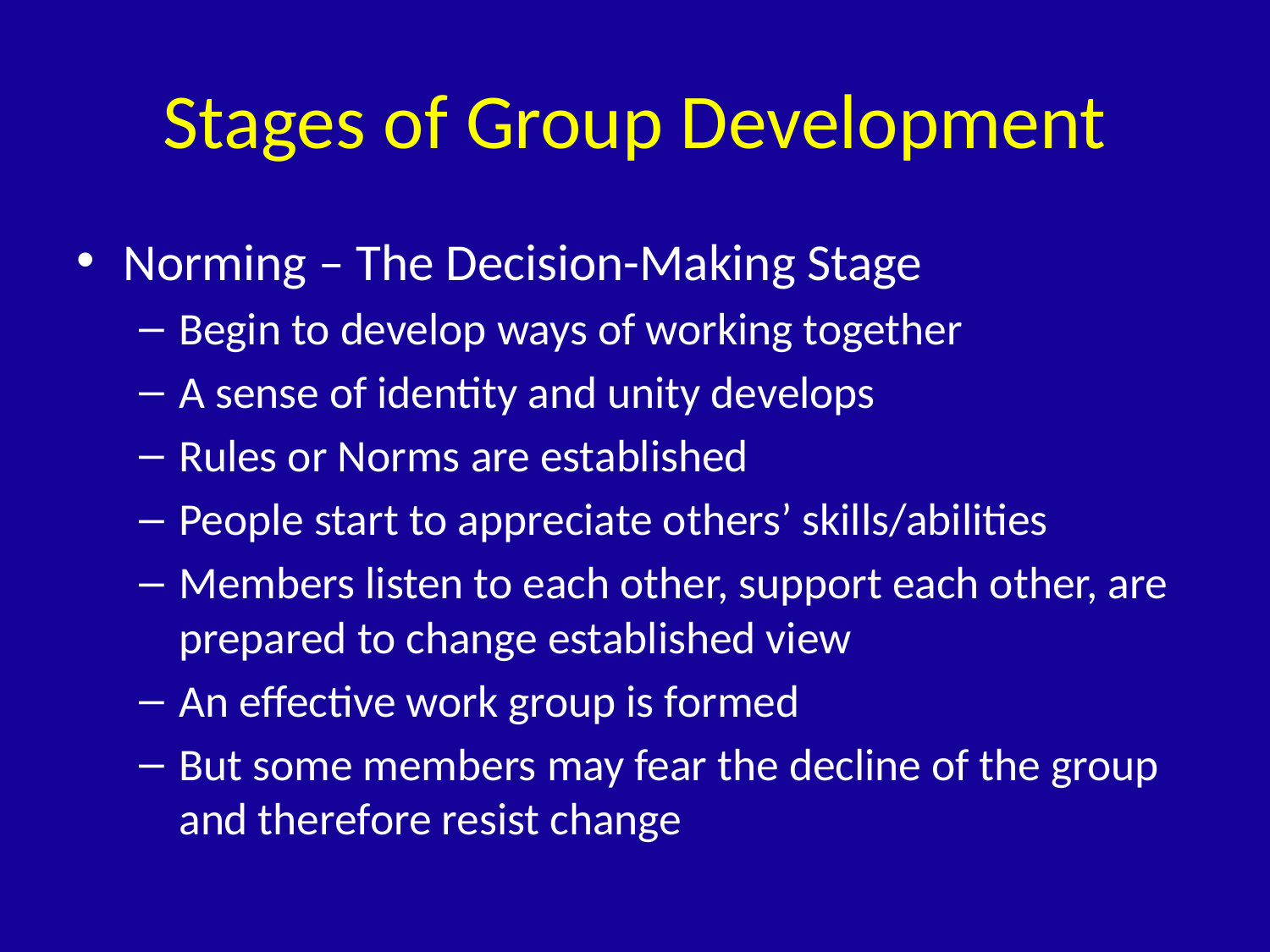

# Stages of Group Development
Norming – The Decision-Making Stage
Begin to develop ways of working together
A sense of identity and unity develops
Rules or Norms are established
People start to appreciate others’ skills/abilities
Members listen to each other, support each other, are prepared to change established view
An effective work group is formed
But some members may fear the decline of the group and therefore resist change